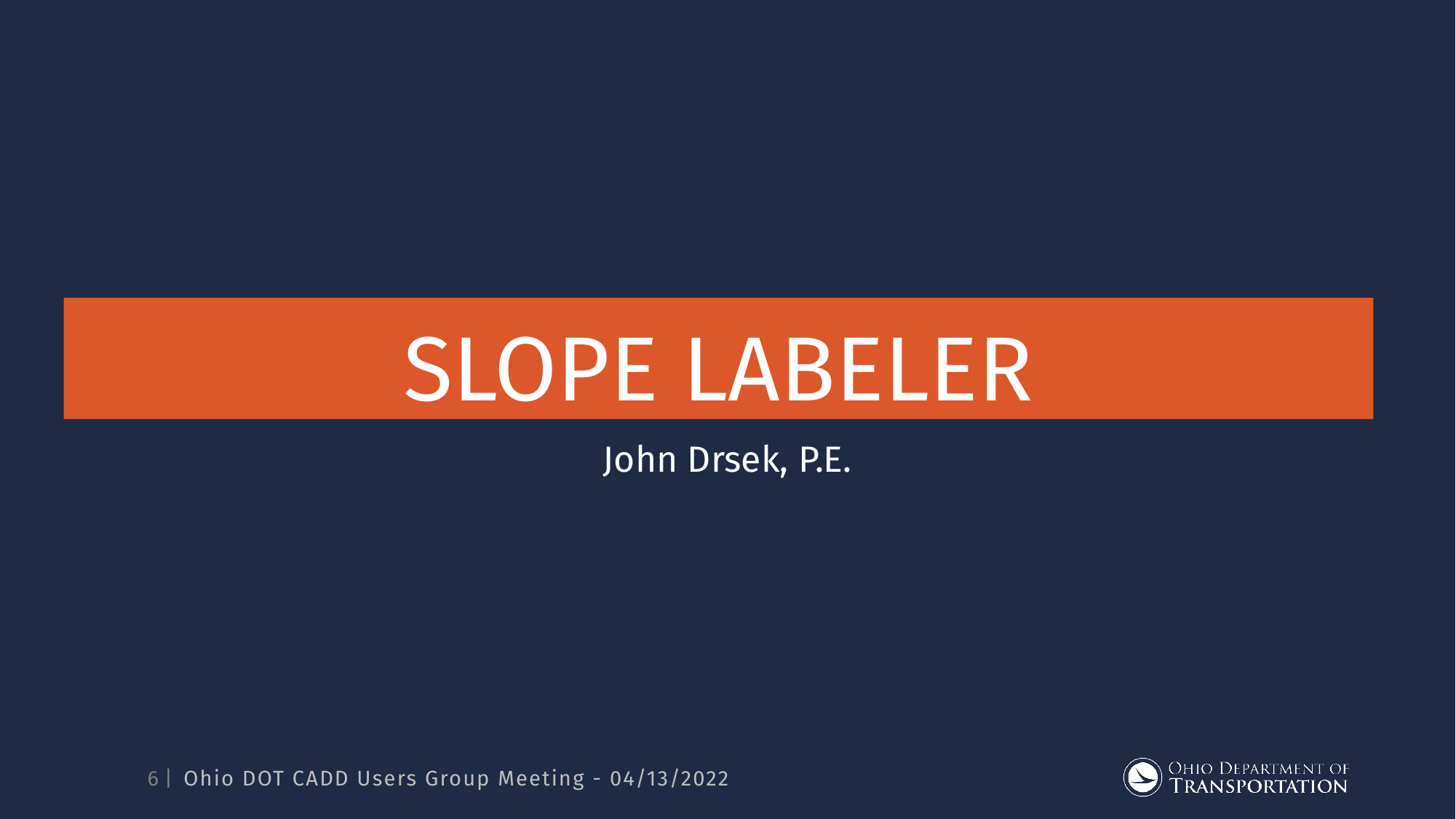

# Slope Labeler
John Drsek, P.E.
Ohio DOT CADD Users Group Meeting - 04/13/2022